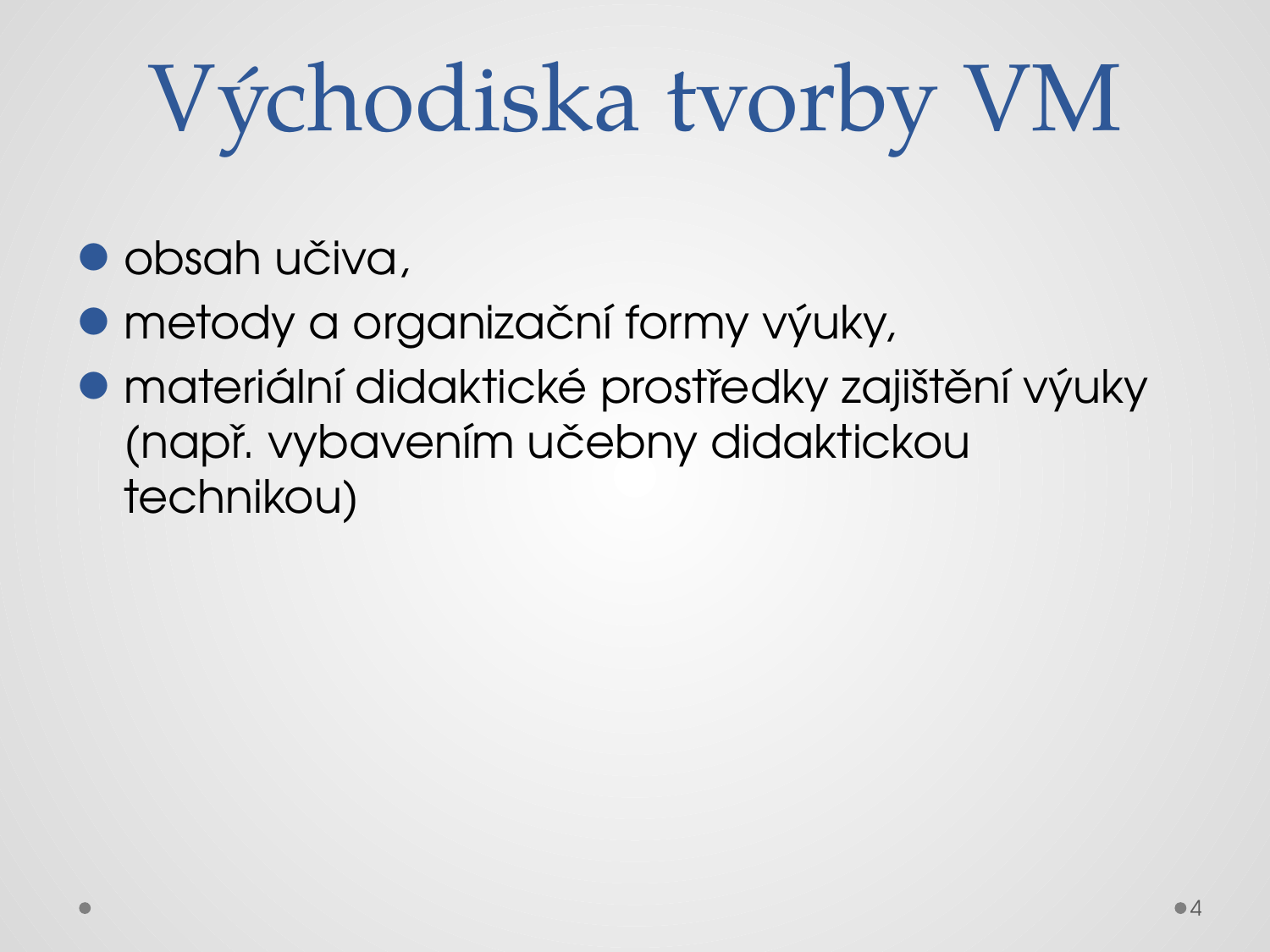

# Východiska tvorby VM
obsah učiva,
metody a organizační formy výuky,
materiální didaktické prostředky zajištění výuky (např. vybavením učebny didaktickou technikou)

4